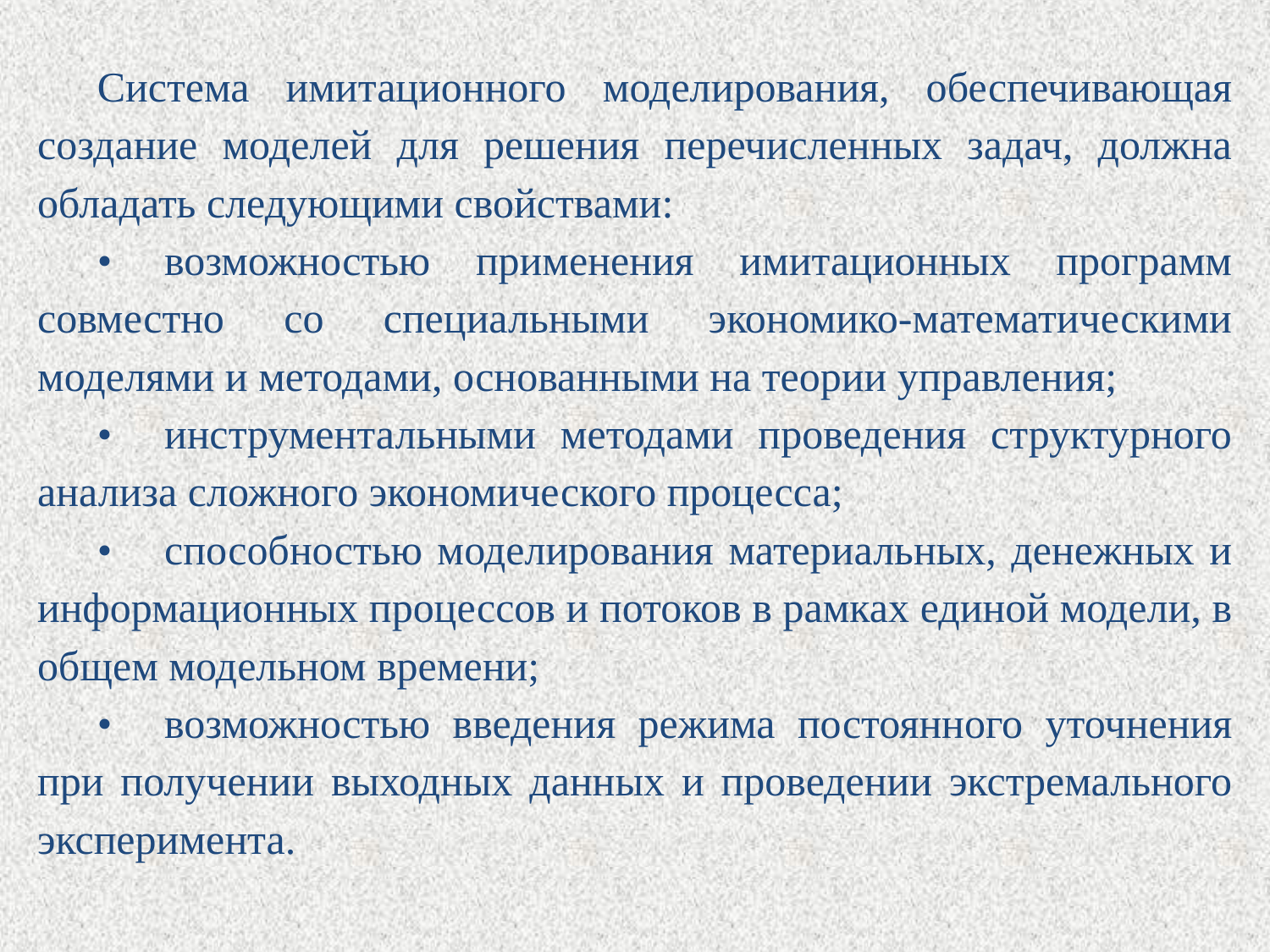

Система имитационного моделирования, обеспечивающая создание моделей для решения перечисленных задач, должна обладать следующими свойствами:
•	возможностью применения имитационных программ совместно со специальными экономико-математическими моделями и методами, основанными на теории управления;
•	инструментальными методами проведения структурного анализа сложного экономического процесса;
•	способностью моделирования материальных, денежных и информационных процессов и потоков в рамках единой модели, в общем модельном времени;
•	возможностью введения режима постоянного уточнения при получении выходных данных и проведении экстремального эксперимента.